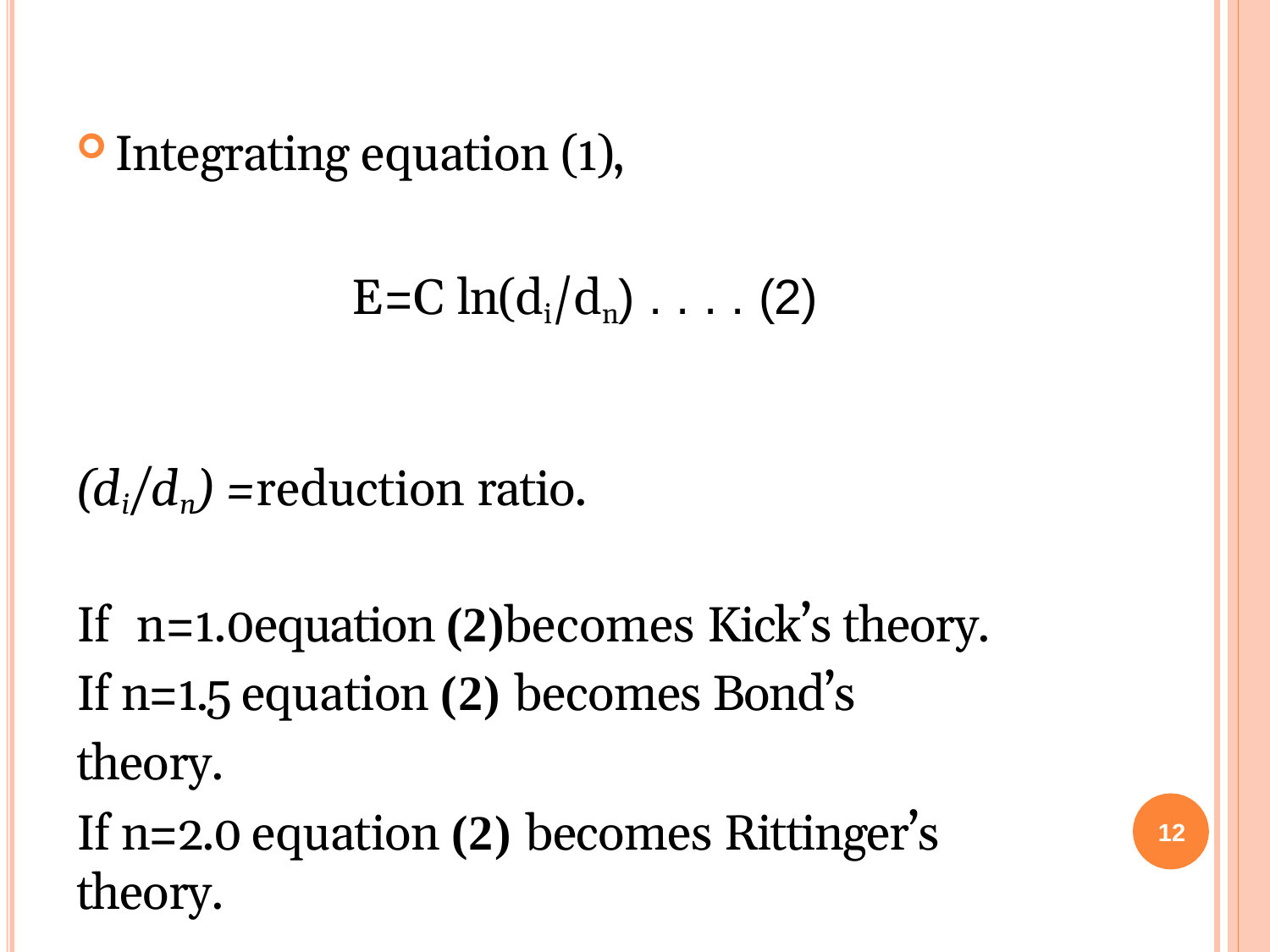

Integrating equation (1),

E=C ln(di/dn) . . . . (2)

(di/dn) =reduction ratio.

If	n=1.0equation (2)becomes Kick’s theory.  If n=1.5 equation (2) becomes Bond’s theory.
If n=2.0 equation (2) becomes Rittinger’s theory.
12